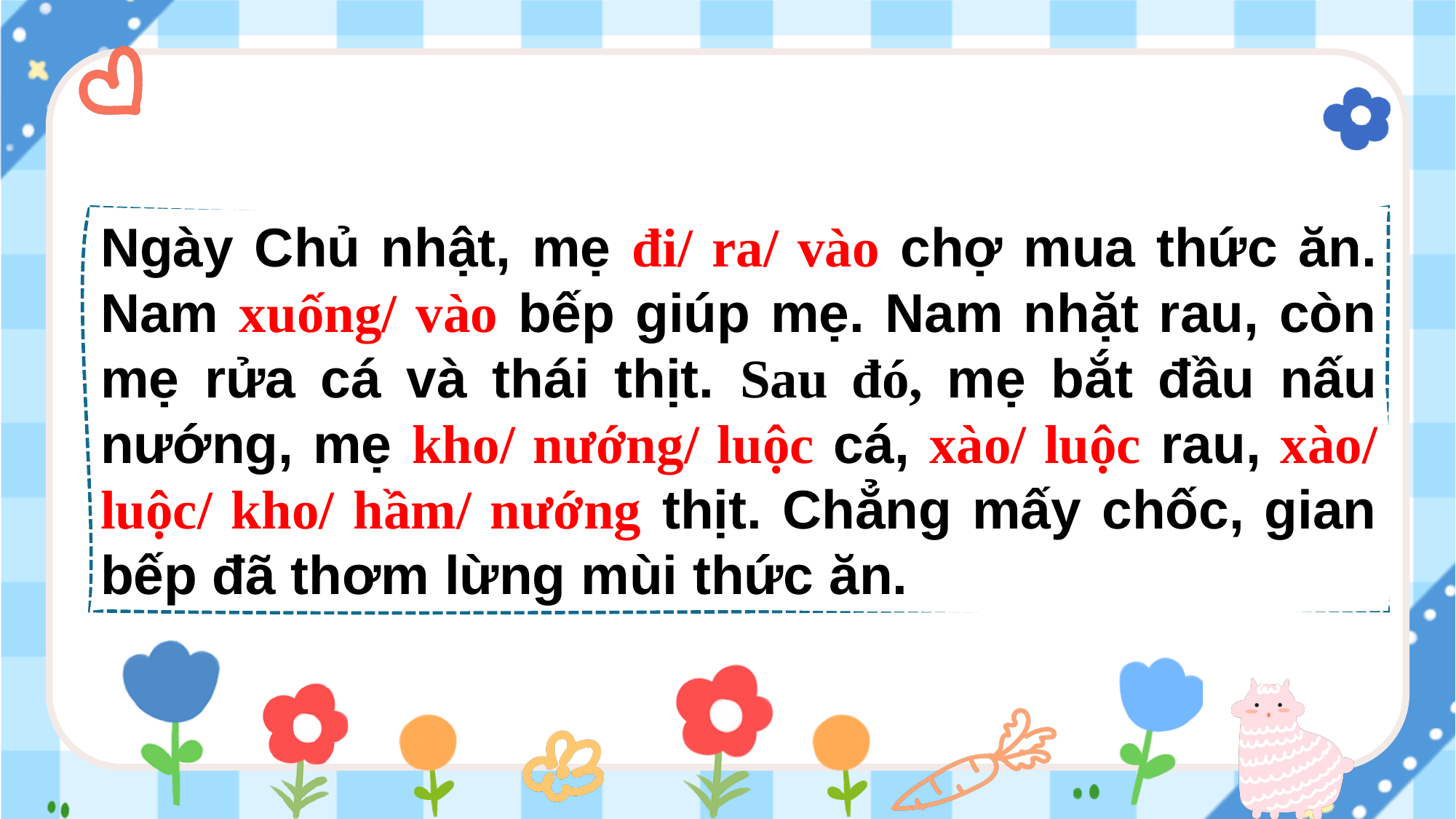

Ngày Chủ nhật, mẹ đi/ ra/ vào chợ mua thức ăn. Nam xuống/ vào bếp giúp mẹ. Nam nhặt rau, còn mẹ rửa cá và thái thịt. Sau đó, mẹ bắt đầu nấu nướng, mẹ kho/ nướng/ luộc cá, xào/ luộc rau, xào/ luộc/ kho/ hầm/ nướng thịt. Chẳng mấy chốc, gian bếp đã thơm lừng mùi thức ăn.